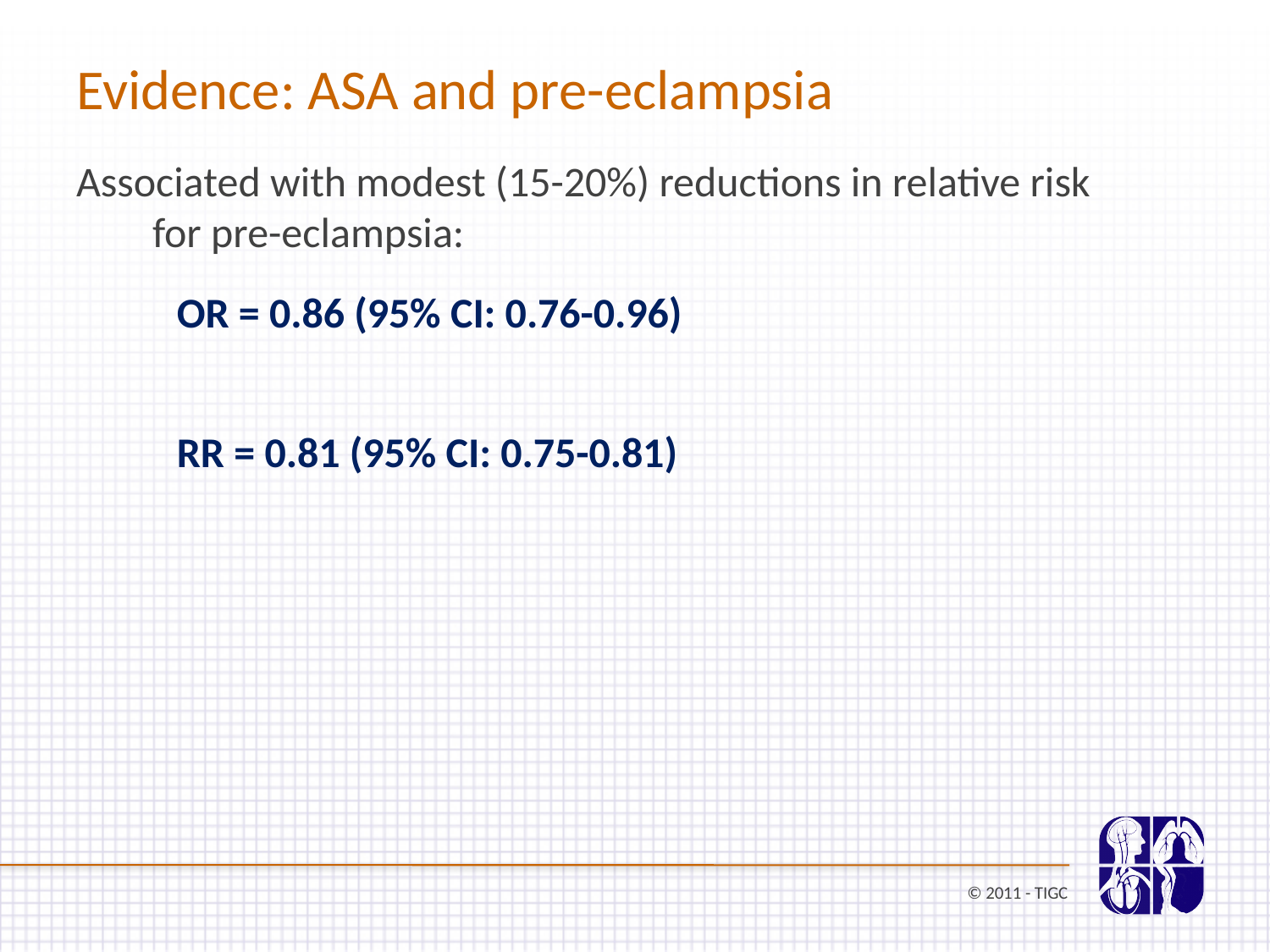

Evidence: ASA and pre-eclampsia
Associated with modest (15-20%) reductions in relative risk                   for pre-eclampsia:
OR = 0.86 (95% CI: 0.76-0.96)

RR = 0.81 (95% CI: 0.75-0.81)

© 2011 - TIGC